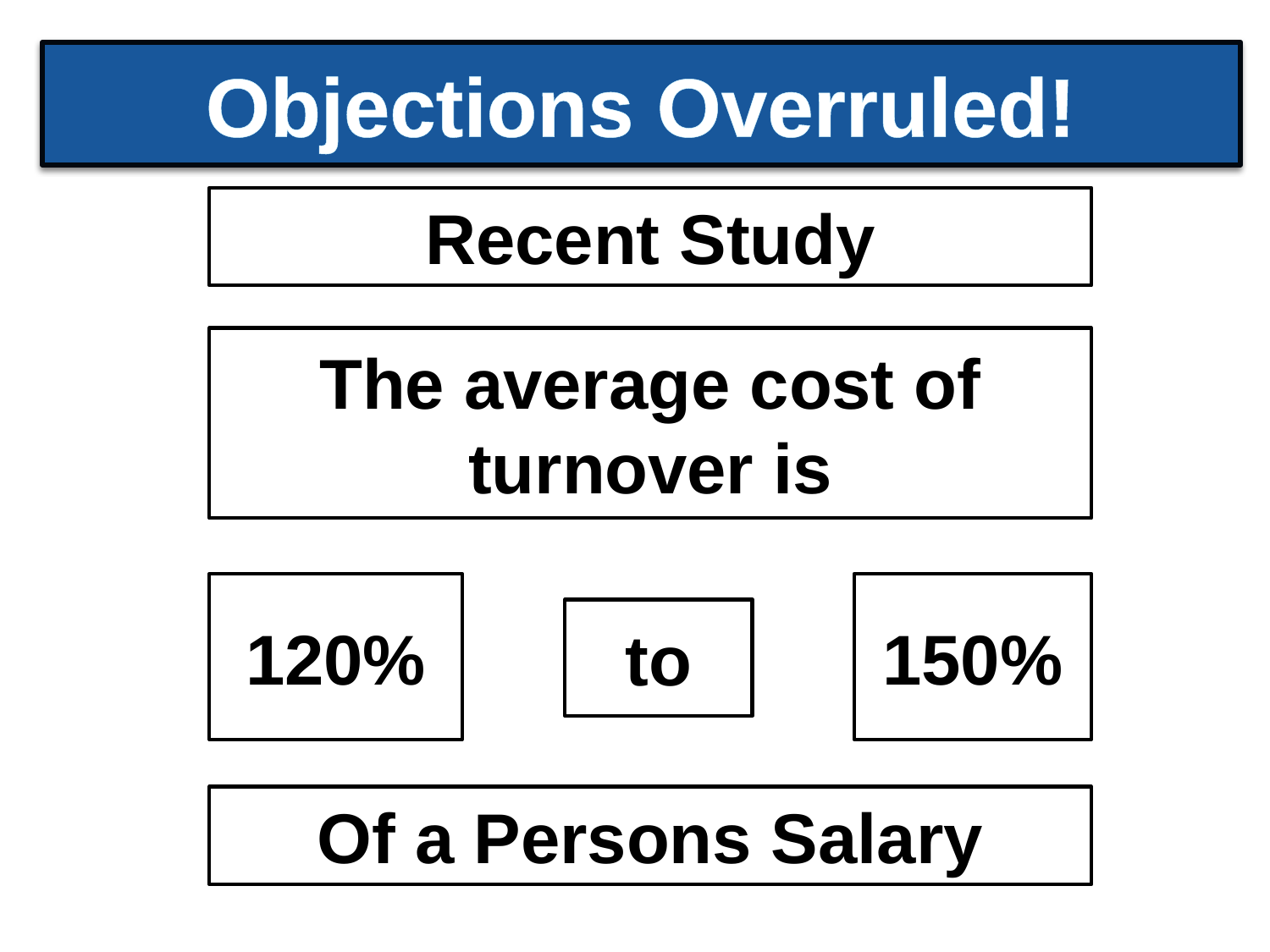

# Objections Overruled!
Recent Study
The average cost of turnover is
120%
150%
to
Of a Persons Salary